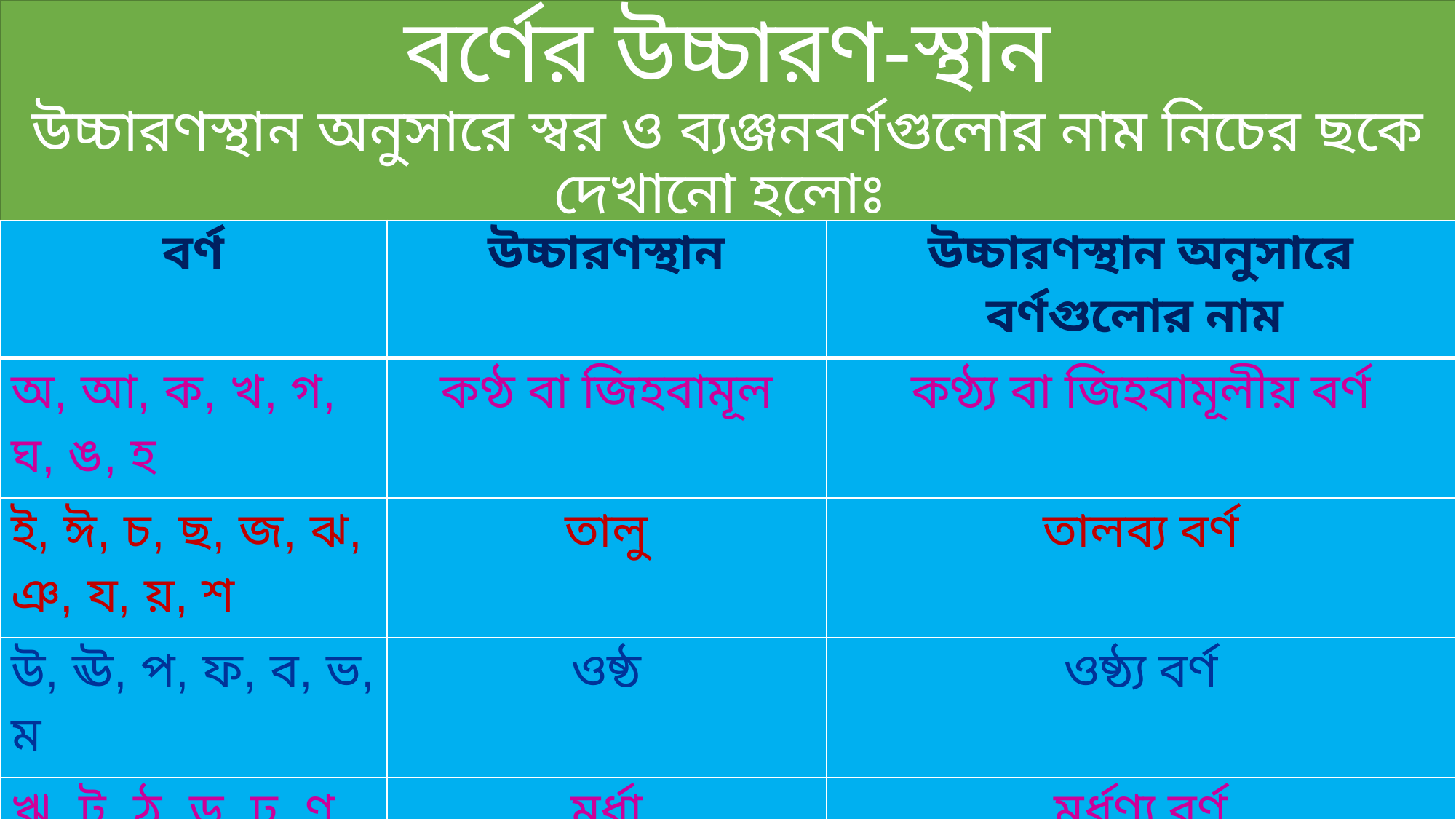

# বর্ণের উচ্চারণ-স্থান উচ্চারণস্থান অনুসারে স্বর ও ব্যঞ্জনবর্ণগুলোর নাম নিচের ছকে দেখানো হলোঃ
| বর্ণ | উচ্চারণস্থান | উচ্চারণস্থান অনুসারে বর্ণগুলোর নাম |
| --- | --- | --- |
| অ, আ, ক, খ, গ, ঘ, ঙ, হ | কণ্ঠ বা জিহবামূল | কণ্ঠ্য বা জিহবামূলীয় বর্ণ |
| ই, ঈ, চ, ছ, জ, ঝ, ঞ, য, য়, শ | তালু | তালব্য বর্ণ |
| উ, ঊ, প, ফ, ব, ভ, ম | ওষ্ঠ | ওষ্ঠ্য বর্ণ |
| ঋ, ট, ঠ, ড, ঢ, ণ, র, ড়, ঢ়, ষ | মূর্ধা | মূর্ধণ্য বর্ণ |
| এ, ঐ | কণ্ঠ ও তালু | কণ্ঠতালব্য বর্ণ |
| ও, ঔ | কণ্ঠ ও ওষ্ঠ | কণ্ঠৌষ্ঠ্য বর্ণ |
| ত, থ, দ, ধ, ন, ল, স | দন্ত | দন্ত্য বর্ণ |